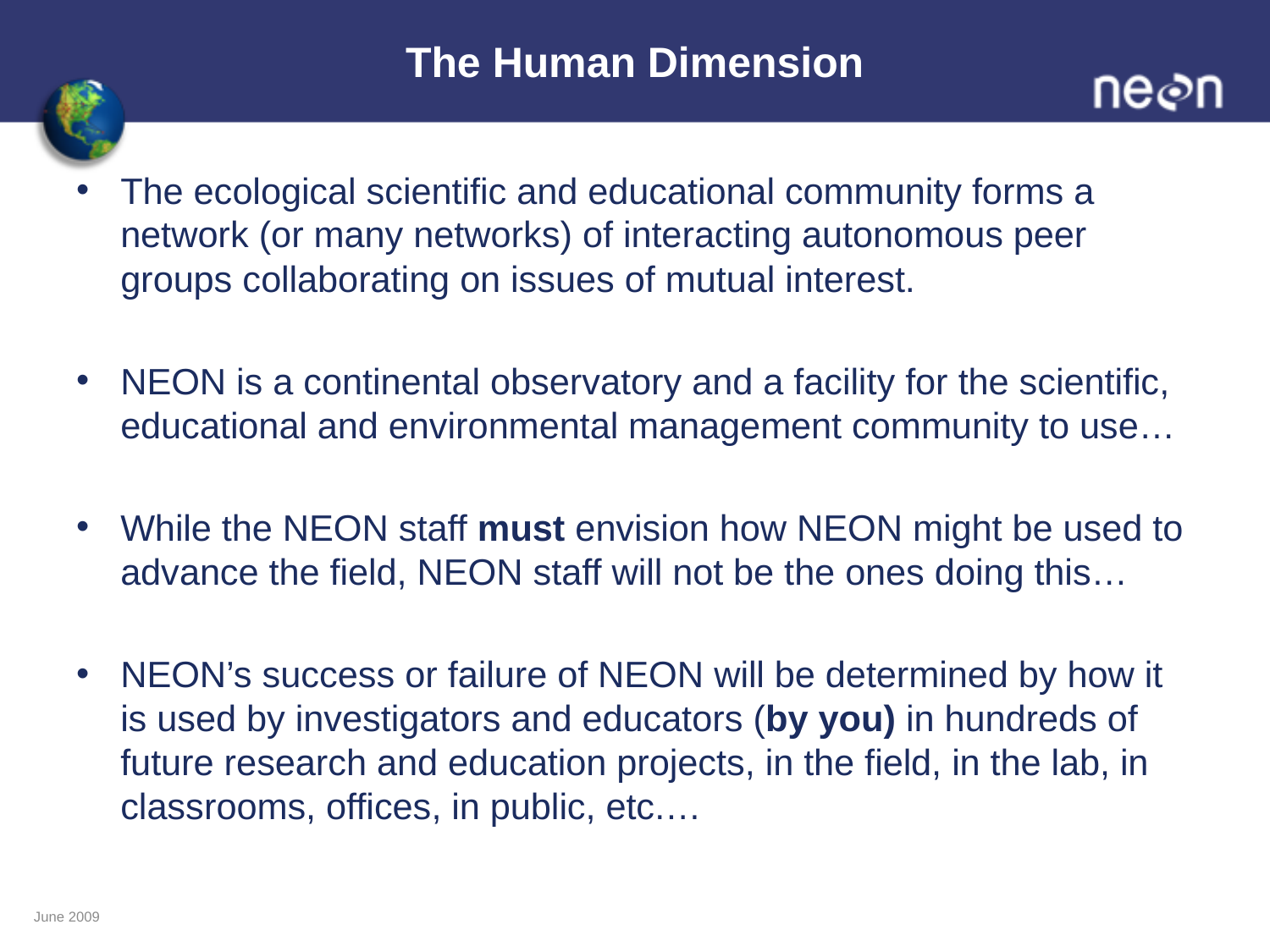

# The Human Dimension
The ecological scientific and educational community forms a network (or many networks) of interacting autonomous peer groups collaborating on issues of mutual interest.

NEON is a continental observatory and a facility for the scientific, educational and environmental management community to use…

While the NEON staff must envision how NEON might be used to advance the field, NEON staff will not be the ones doing this…

NEON’s success or failure of NEON will be determined by how it is used by investigators and educators (by you) in hundreds of future research and education projects, in the field, in the lab, in classrooms, offices, in public, etc.…

June 2009
NEON PDR
43